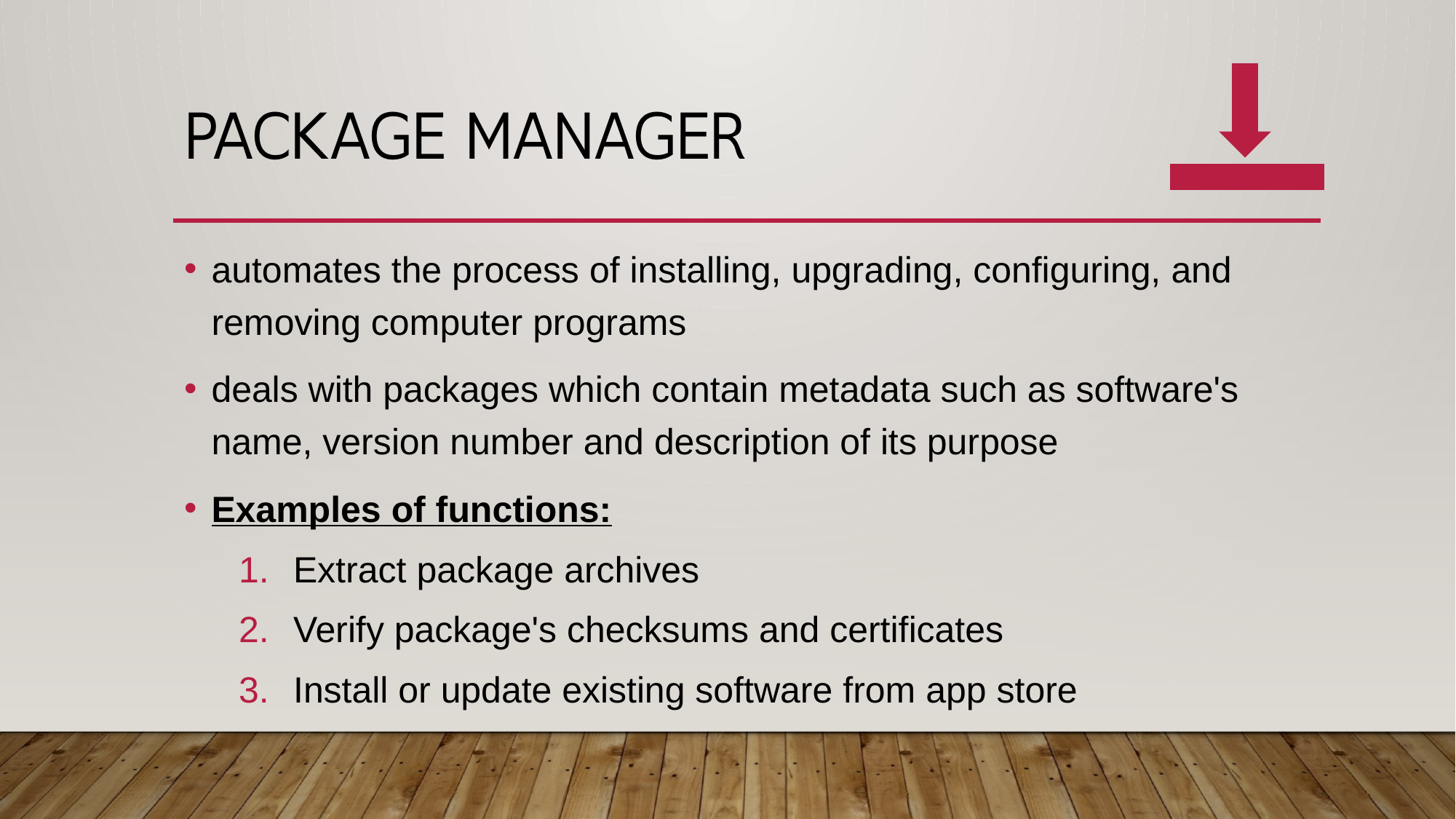

# Package manager

automates the process of installing, upgrading, configuring, and removing computer programs
deals with packages which contain metadata such as software's name, version number and description of its purpose
Examples of functions:
Extract package archives
Verify package's checksums and certificates
Install or update existing software from app store